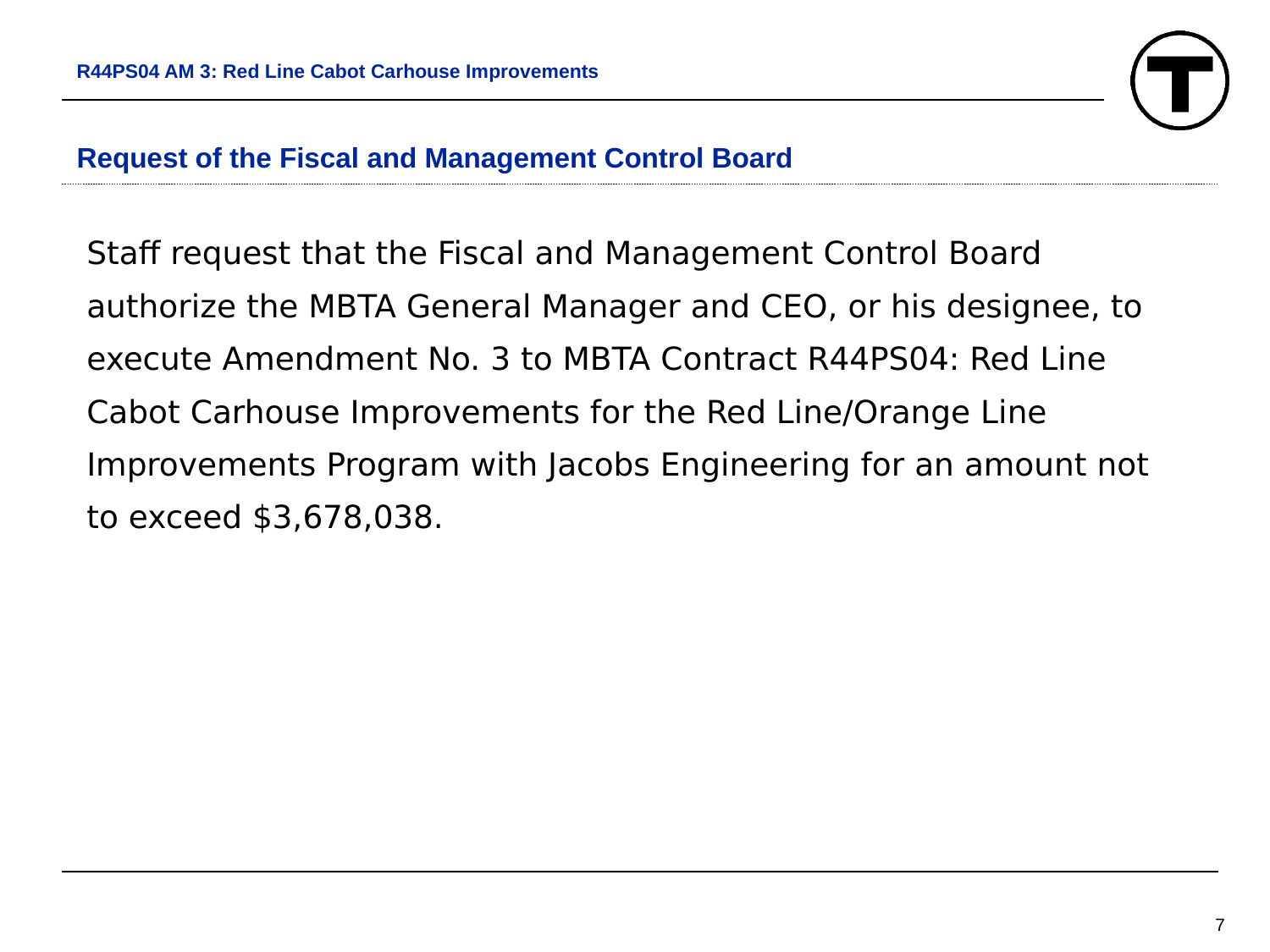

R44PS04 AM 3: Red Line Cabot Carhouse Improvements
# Request of the Fiscal and Management Control Board

Staff request that the Fiscal and Management Control Board authorize the MBTA General Manager and CEO, or his designee, to execute Amendment No. 3 to MBTA Contract R44PS04: Red Line Cabot Carhouse Improvements for the Red Line/Orange Line Improvements Program with Jacobs Engineering for an amount not to exceed $3,678,038.